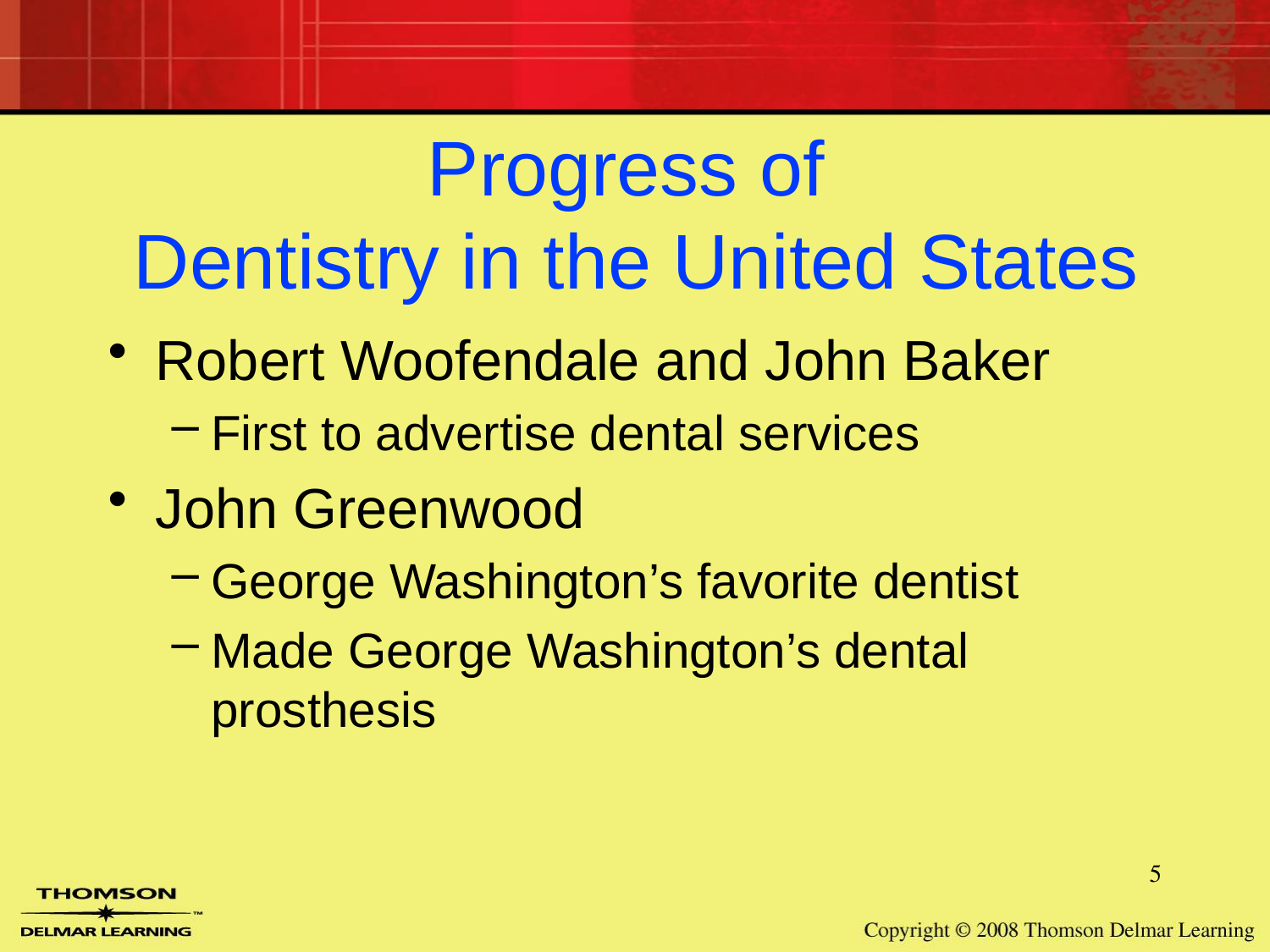

# Progress of Dentistry in the United States
Robert Woofendale and John Baker
First to advertise dental services
John Greenwood
George Washington’s favorite dentist
Made George Washington’s dental prosthesis

5